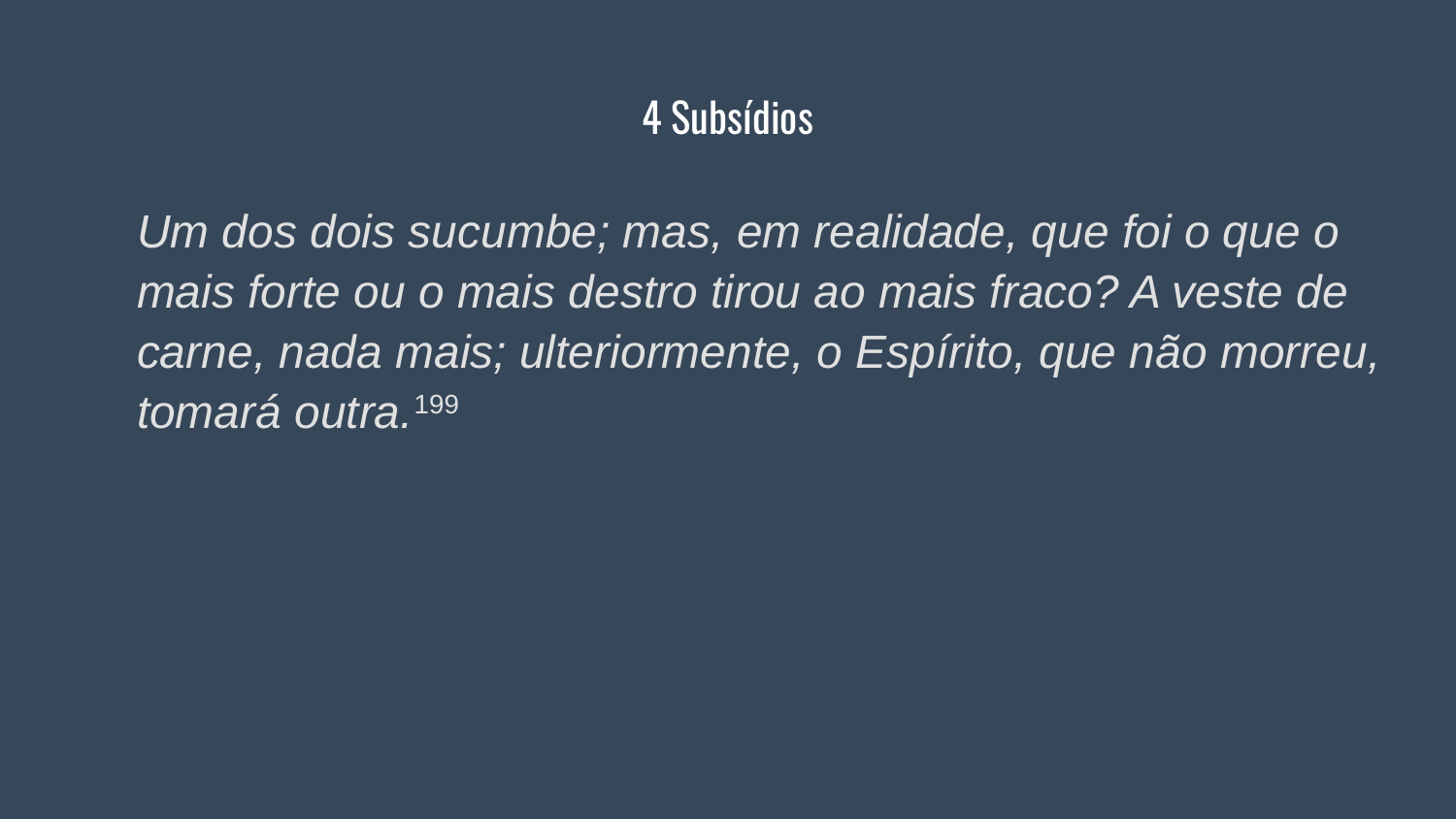

# 4 Subsídios
Um dos dois sucumbe; mas, em realidade, que foi o que o mais forte ou o mais destro tirou ao mais fraco? A veste de carne, nada mais; ulteriormente, o Espírito, que não morreu, tomará outra.199